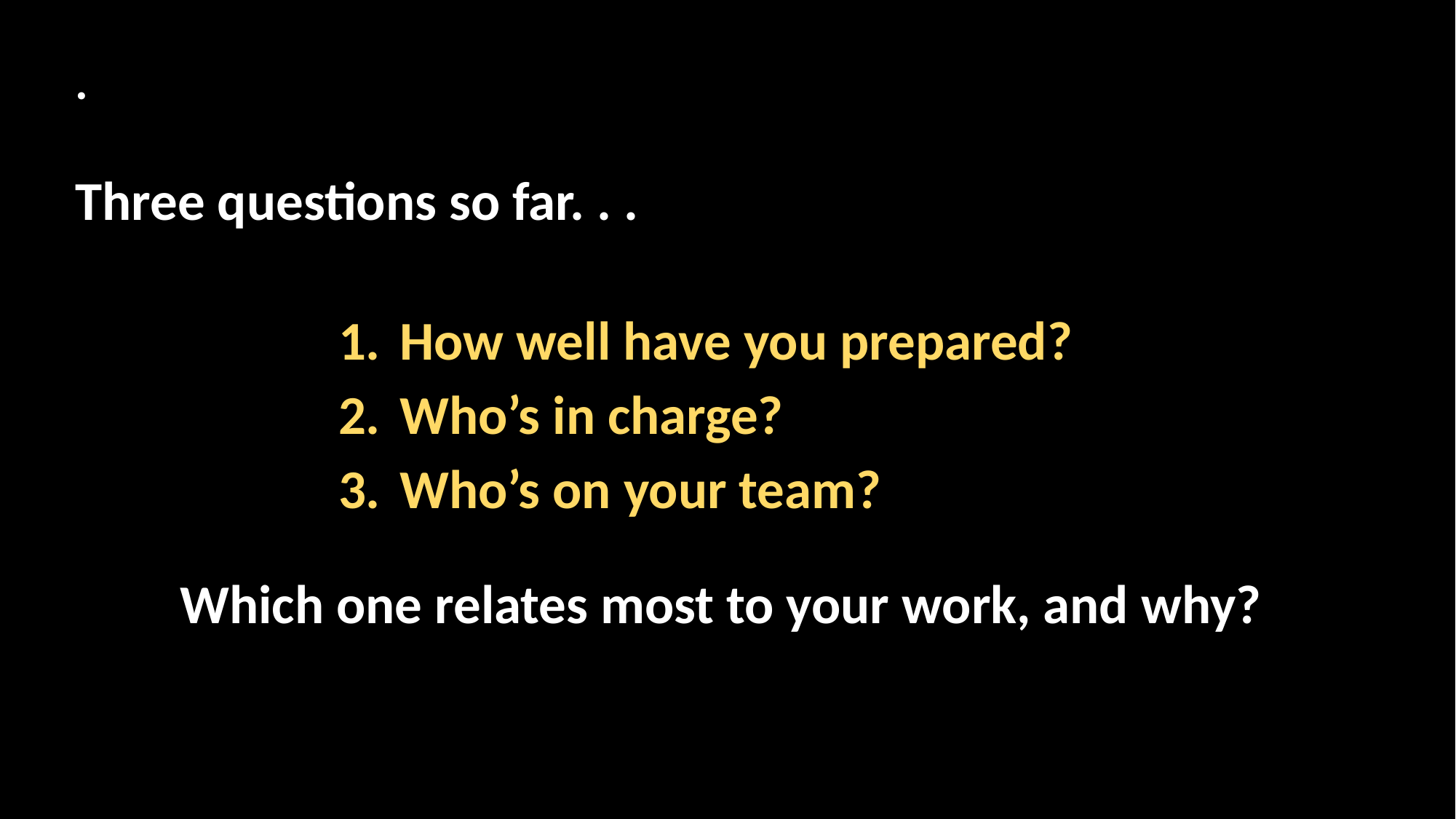

#
.

Three questions so far. . .
How well have you prepared?
Who’s in charge?
Who’s on your team?

Which one relates most to your work, and why?